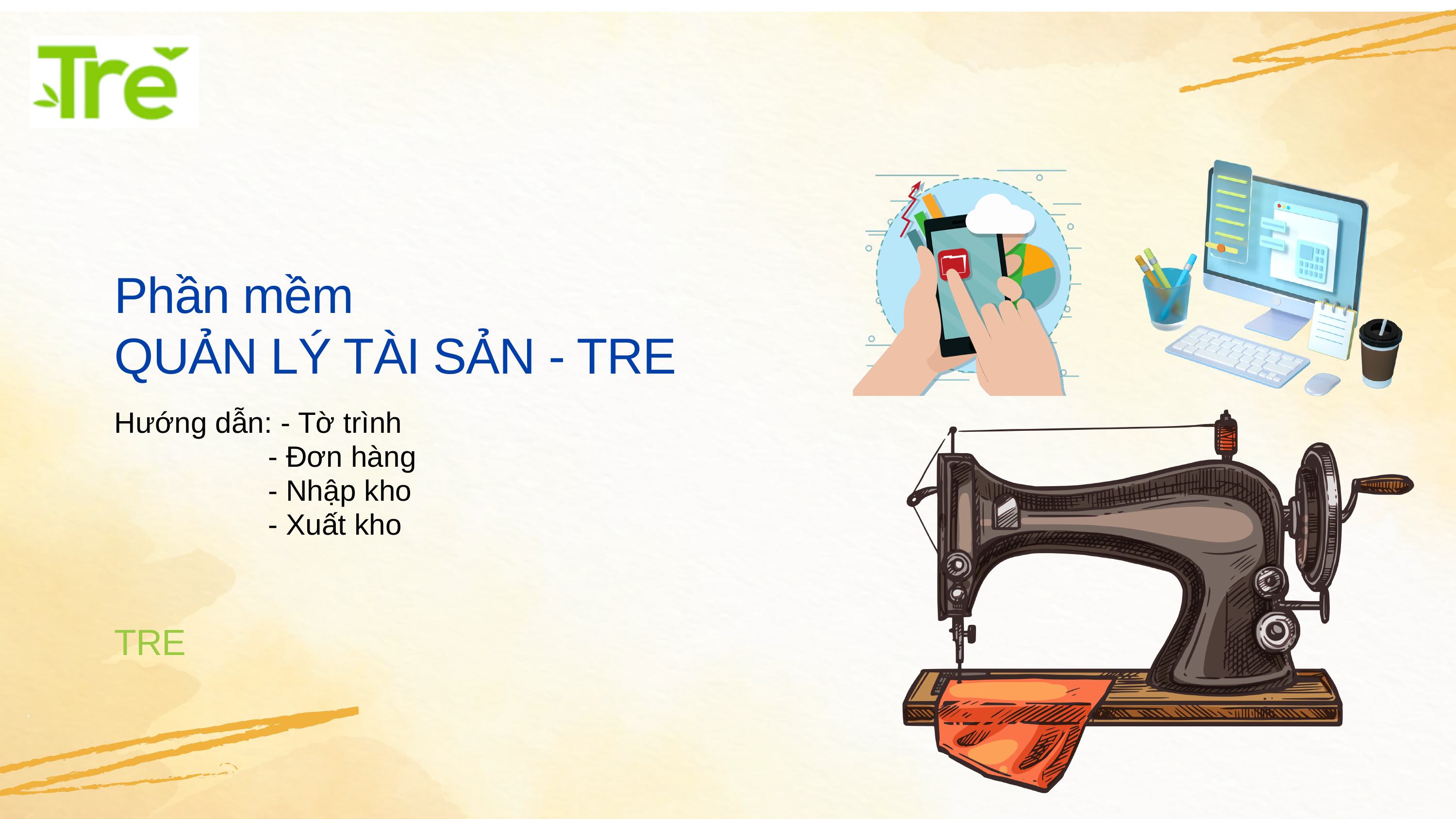

Phần mềm
QUẢN LÝ TÀI SẢN - TRE
Hướng dẫn: - Tờ trình
		 - Đơn hàng
		 - Nhập kho
		 - Xuất kho

TRE